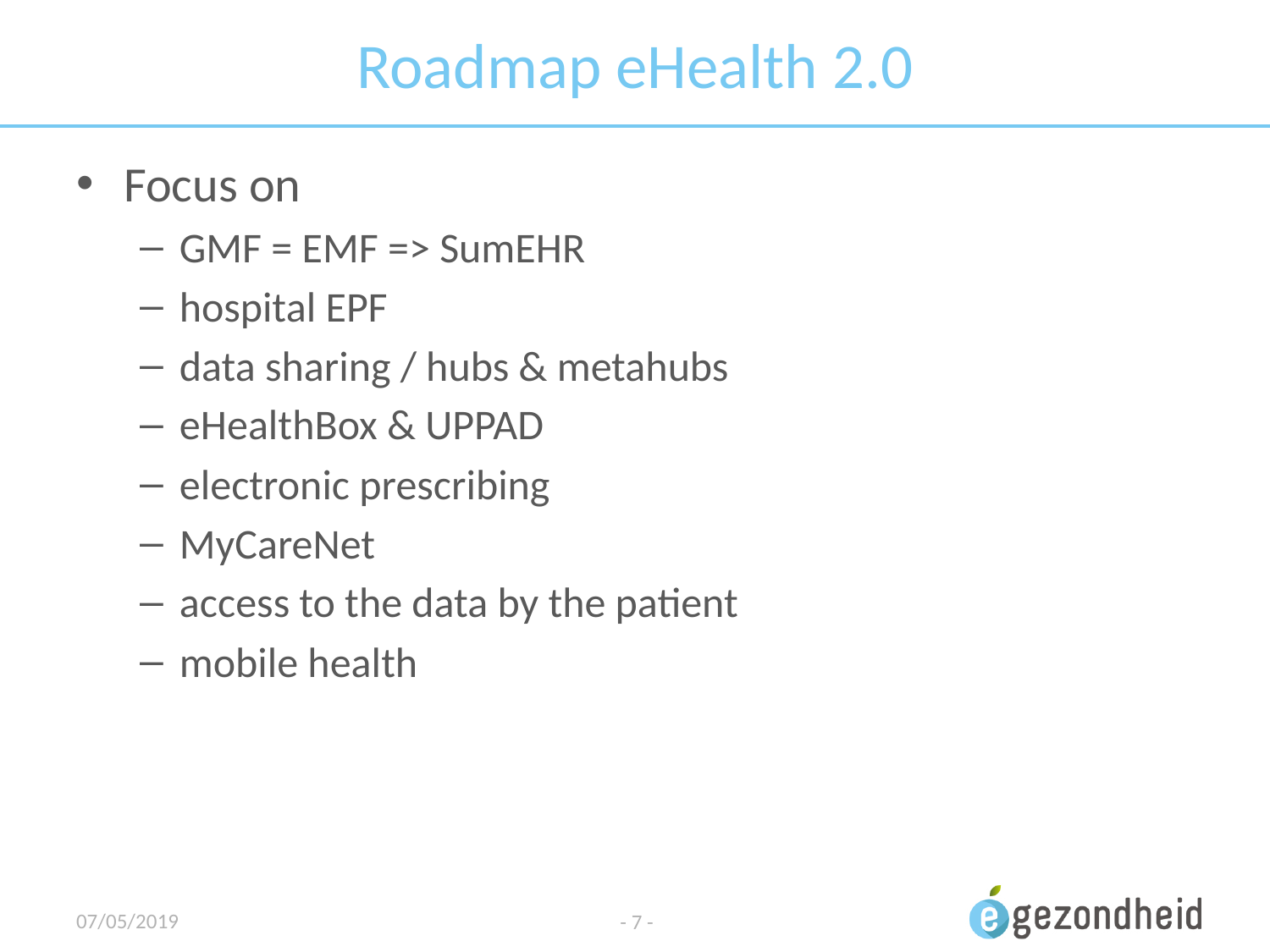

# Roadmap eHealth 2.0
Focus on
GMF = EMF => SumEHR
hospital EPF
data sharing / hubs & metahubs
eHealthBox & UPPAD
electronic prescribing
MyCareNet
access to the data by the patient
mobile health

07/05/2019
- 7 -